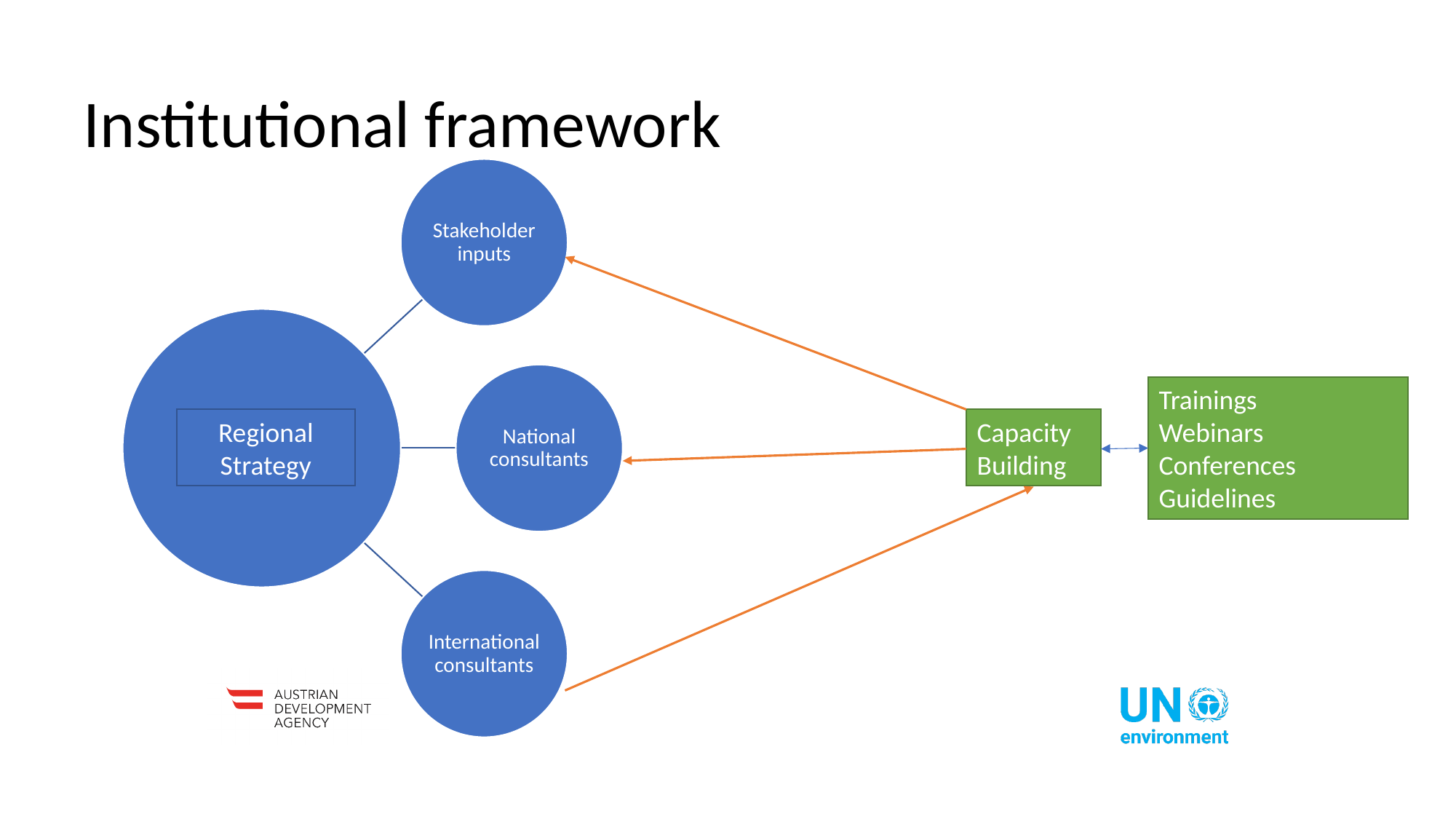

# Institutional framework
Stakeholder inputs
National consultants
International consultants
Trainings
Webinars
Conferences
Guidelines
Regional Strategy
Capacity Building